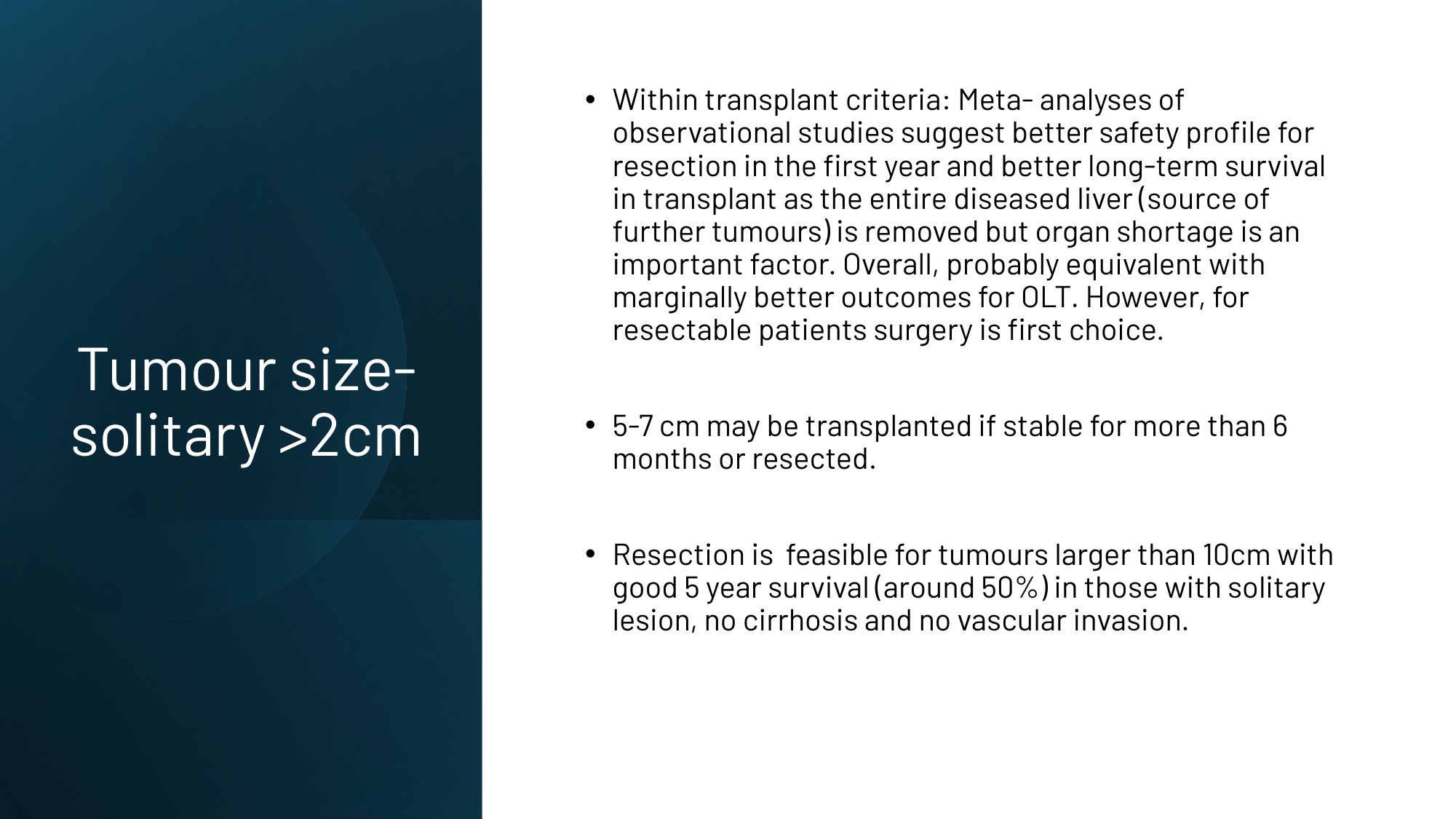

# Tumour size- solitary >2cm
Within transplant criteria: Meta- analyses of observational studies suggest better safety profile for resection in the first year and better long-term survival in transplant as the entire diseased liver (source of further tumours) is removed but organ shortage is an important factor. Overall, probably equivalent with marginally better outcomes for OLT. However, for resectable patients surgery is first choice.

5-7 cm may be transplanted if stable for more than 6 months or resected.

Resection is  feasible for tumours larger than 10cm with good 5 year survival (around 50%) in those with solitary lesion, no cirrhosis and no vascular invasion.